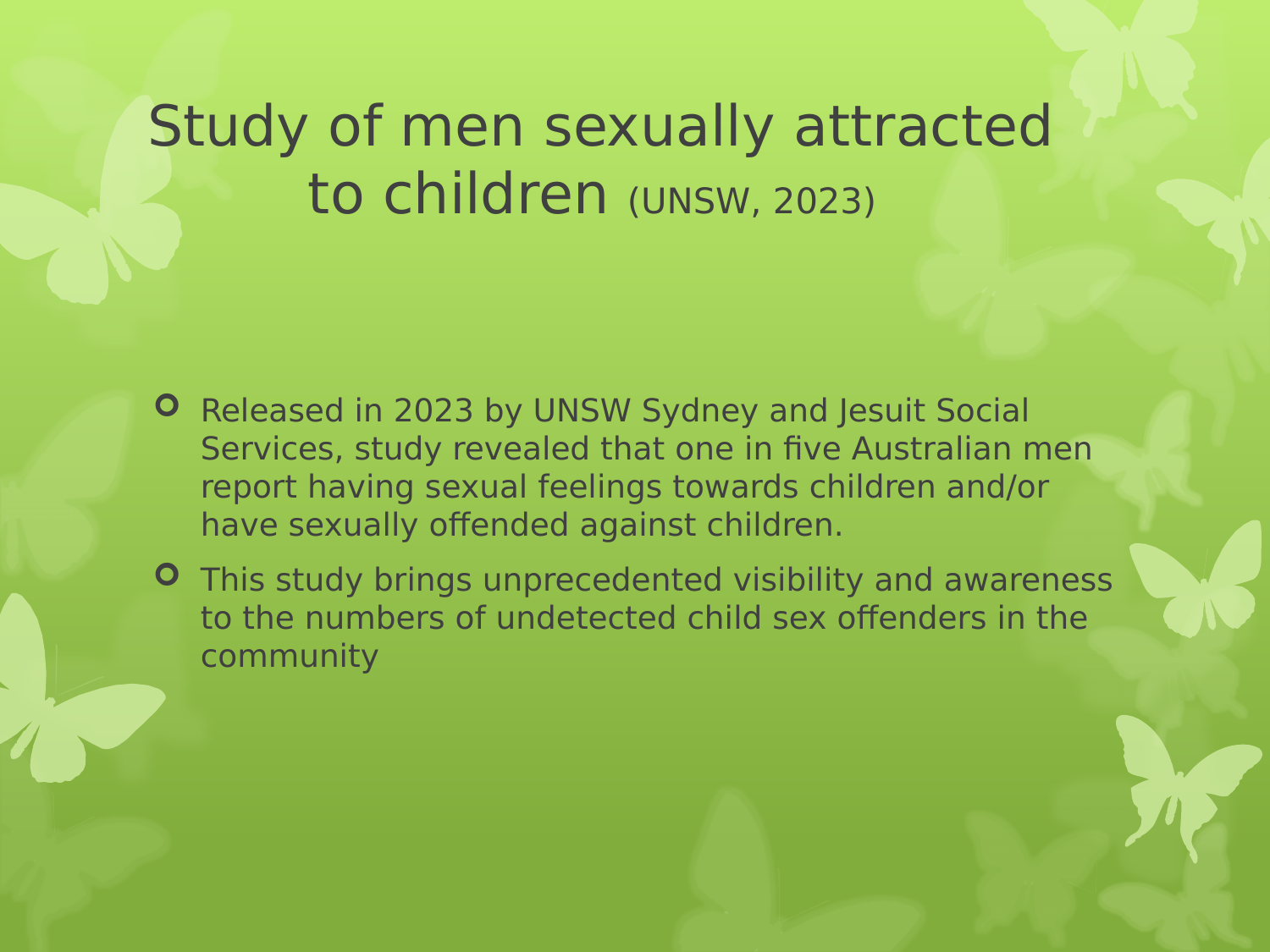

# Study of men sexually attracted to children (UNSW, 2023)
Released in 2023 by UNSW Sydney and Jesuit Social Services, study revealed that one in five Australian men report having sexual feelings towards children and/or have sexually offended against children.
This study brings unprecedented visibility and awareness to the numbers of undetected child sex offenders in the community